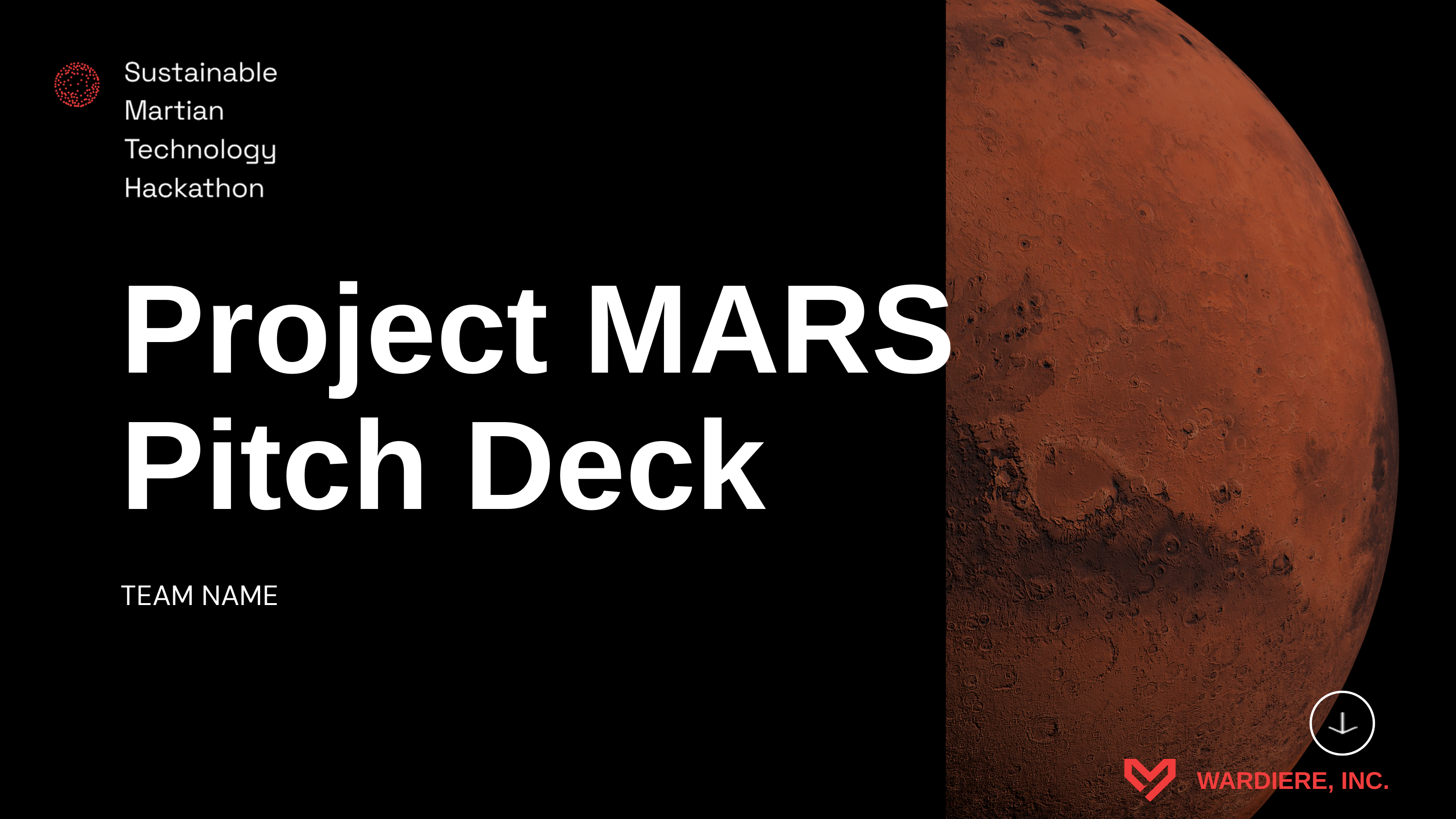

Project MARS
Pitch Deck
TEAM NAME

WARDIERE, INC.